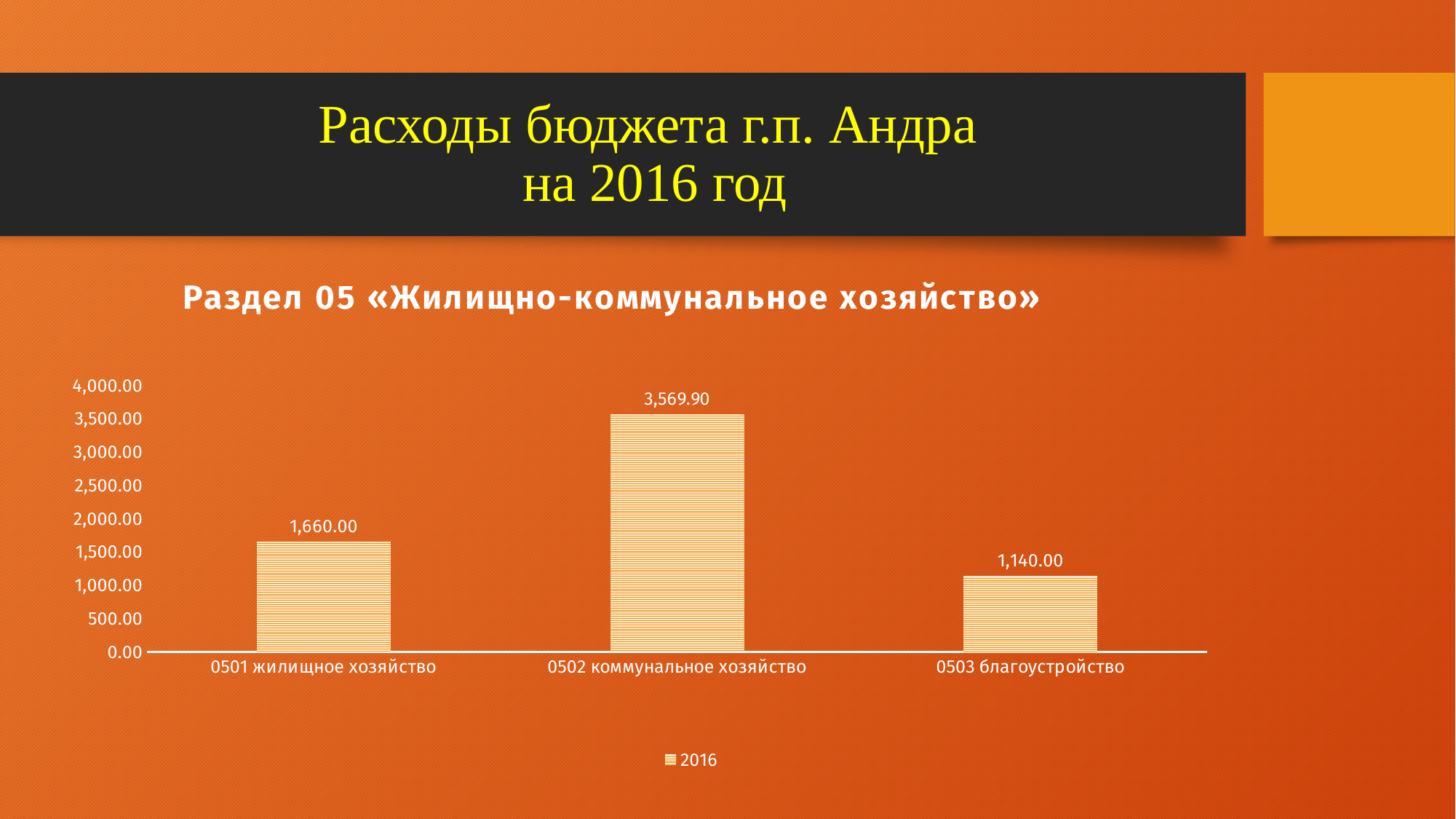

# Расходы бюджета г.п. Андра на 2016 год

### Chart: Раздел 05 «Жилищно-коммунальное хозяйство»

| Category | 2016 |
|---|---|
| 0501 жилищное хозяйство | 1660.0 |
| 0502 коммунальное хозяйство | 3569.9 |
| 0503 благоустройство | 1140.0 |